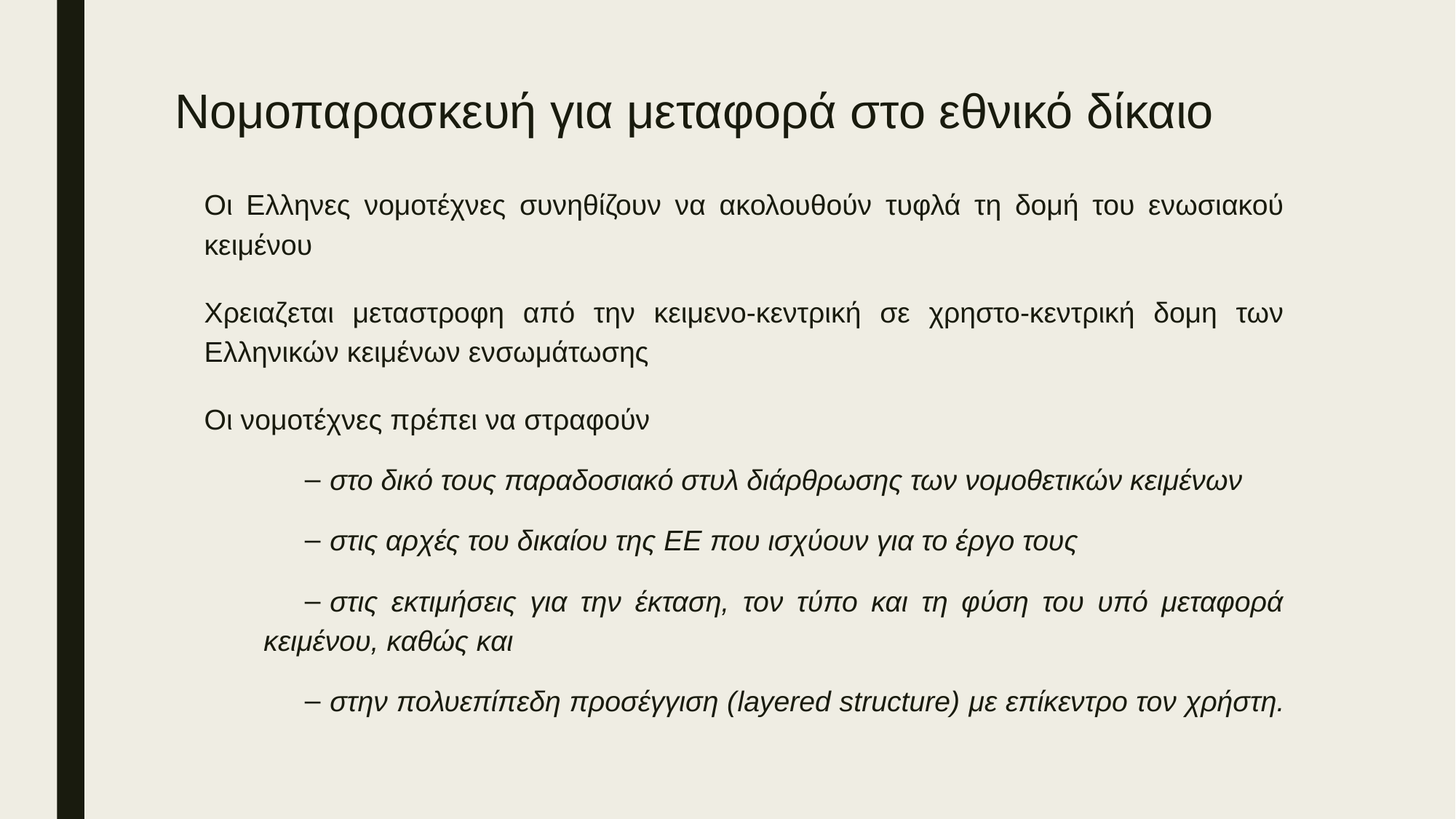

# Νομοπαρασκευή για μεταφορά στο εθνικό δίκαιο
Οι Ελληνες νομοτέχνες συνηθίζουν να ακολουθούν τυφλά τη δομή του ενωσιακού κειμένου
Χρειαζεται μεταστροφη από την κειμενο-κεντρική σε χρηστο-κεντρική δομη των Ελληνικών κειμένων ενσωμάτωσης
Οι νομοτέχνες πρέπει να στραφούν
στο δικό τους παραδοσιακό στυλ διάρθρωσης των νομοθετικών κειμένων
στις αρχές του δικαίου της ΕΕ που ισχύουν για το έργο τους
στις εκτιμήσεις για την έκταση, τον τύπο και τη φύση του υπό μεταφορά κειμένου, καθώς και
στην πολυεπίπεδη προσέγγιση (layered structure) με επίκεντρο τον χρήστη.